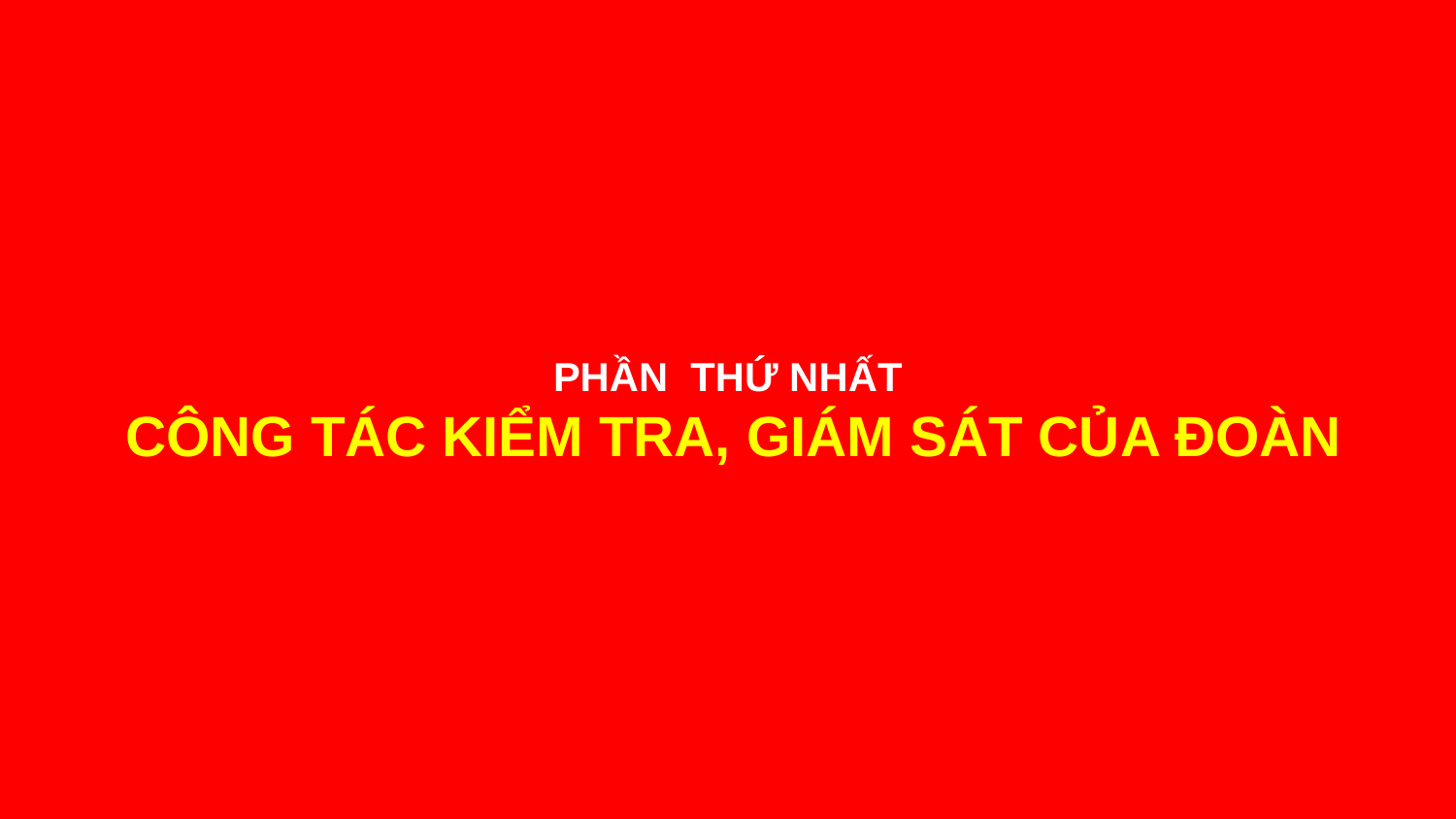

PHẦN  THỨ NHẤT
 CÔNG TÁC KIỂM TRA, GIÁM SÁT CỦA ĐOÀN